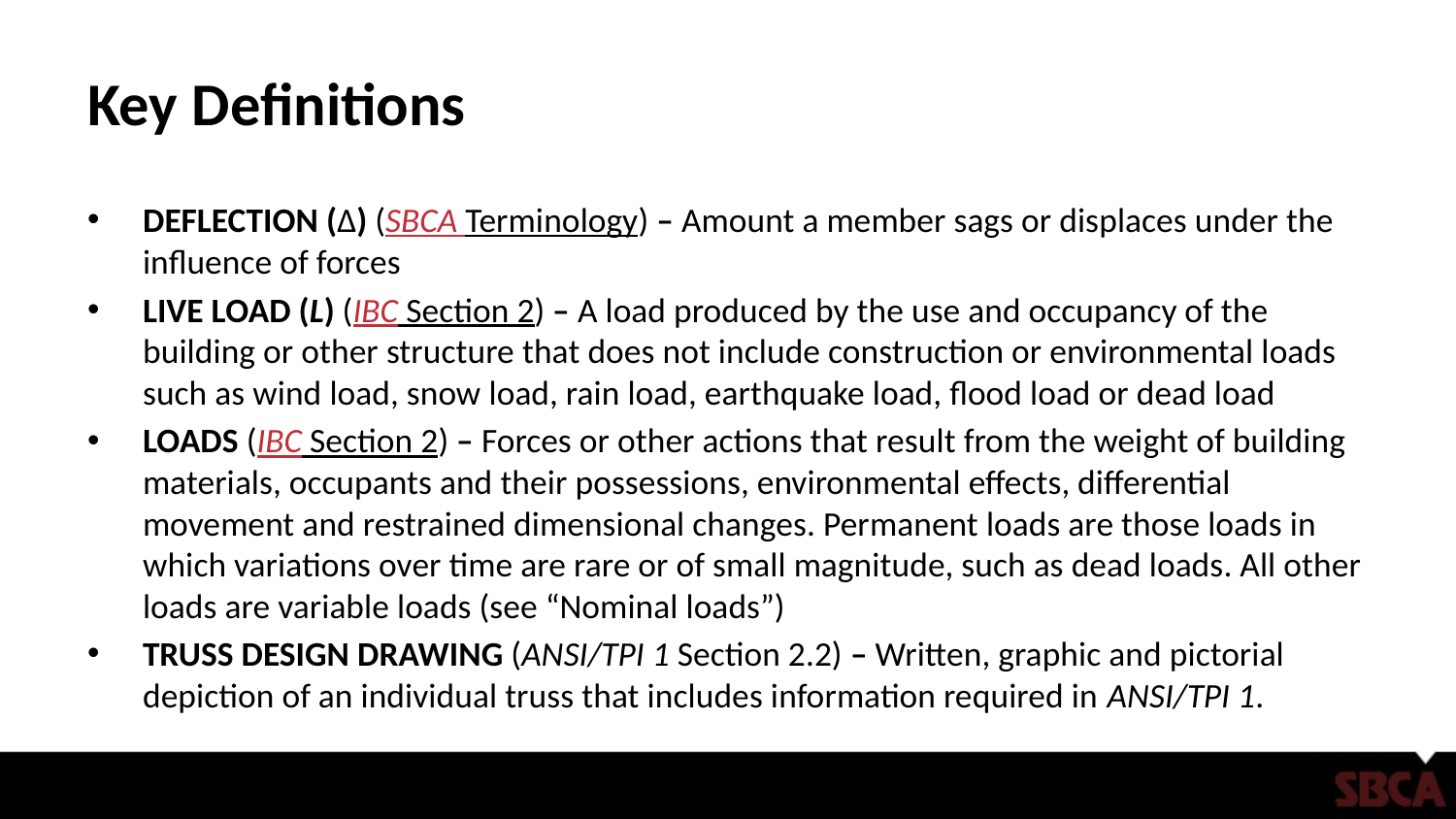

# Key Definitions
DEFLECTION (Δ) (SBCA Terminology) – Amount a member sags or displaces under the influence of forces
LIVE LOAD (L) (IBC Section 2) – A load produced by the use and occupancy of the building or other structure that does not include construction or environmental loads such as wind load, snow load, rain load, earthquake load, flood load or dead load
LOADS (IBC Section 2) – Forces or other actions that result from the weight of building materials, occupants and their possessions, environmental effects, differential movement and restrained dimensional changes. Permanent loads are those loads in which variations over time are rare or of small magnitude, such as dead loads. All other loads are variable loads (see “Nominal loads”)
TRUSS DESIGN DRAWING (ANSI/TPI 1 Section 2.2) – Written, graphic and pictorial depiction of an individual truss that includes information required in ANSI/TPI 1.